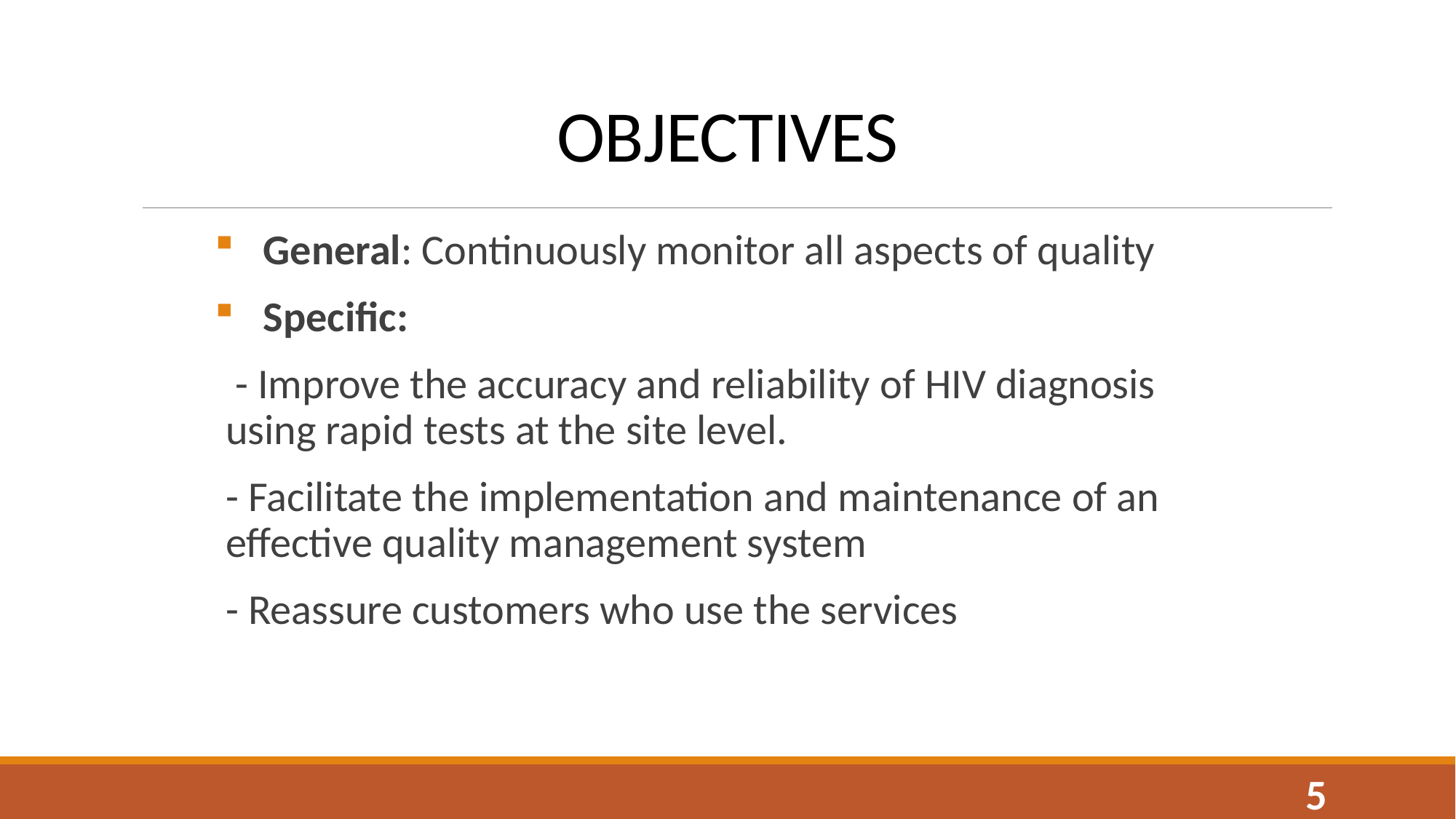

# OBJECTIVES
   General: Continuously monitor all aspects of quality
   Specific:
 - Improve the accuracy and reliability of HIV diagnosis using rapid tests at the site level.
- Facilitate the implementation and maintenance of an effective quality management system
- Reassure customers who use the services

5